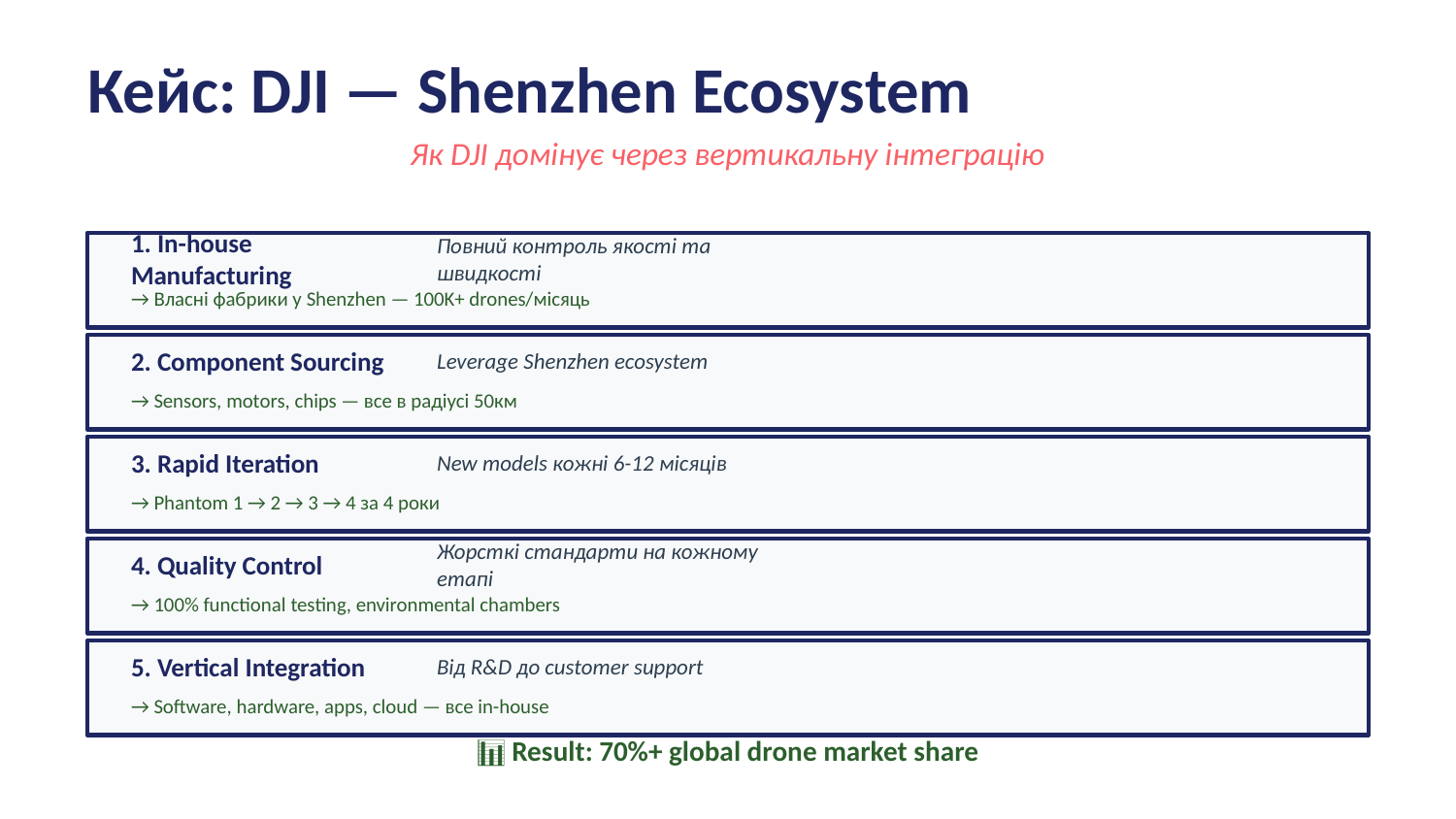

Кейс: DJI — Shenzhen Ecosystem
Як DJI домінує через вертикальну інтеграцію

1. In-house Manufacturing
Повний контроль якості та швидкості
→ Власні фабрики у Shenzhen — 100K+ drones/місяць

2. Component Sourcing
Leverage Shenzhen ecosystem
→ Sensors, motors, chips — все в радіусі 50км

3. Rapid Iteration
New models кожні 6-12 місяців
→ Phantom 1 → 2 → 3 → 4 за 4 роки

4. Quality Control
Жорсткі стандарти на кожному етапі
→ 100% functional testing, environmental chambers

5. Vertical Integration
Від R&D до customer support
→ Software, hardware, apps, cloud — все in-house
📊 Result: 70%+ global drone market share